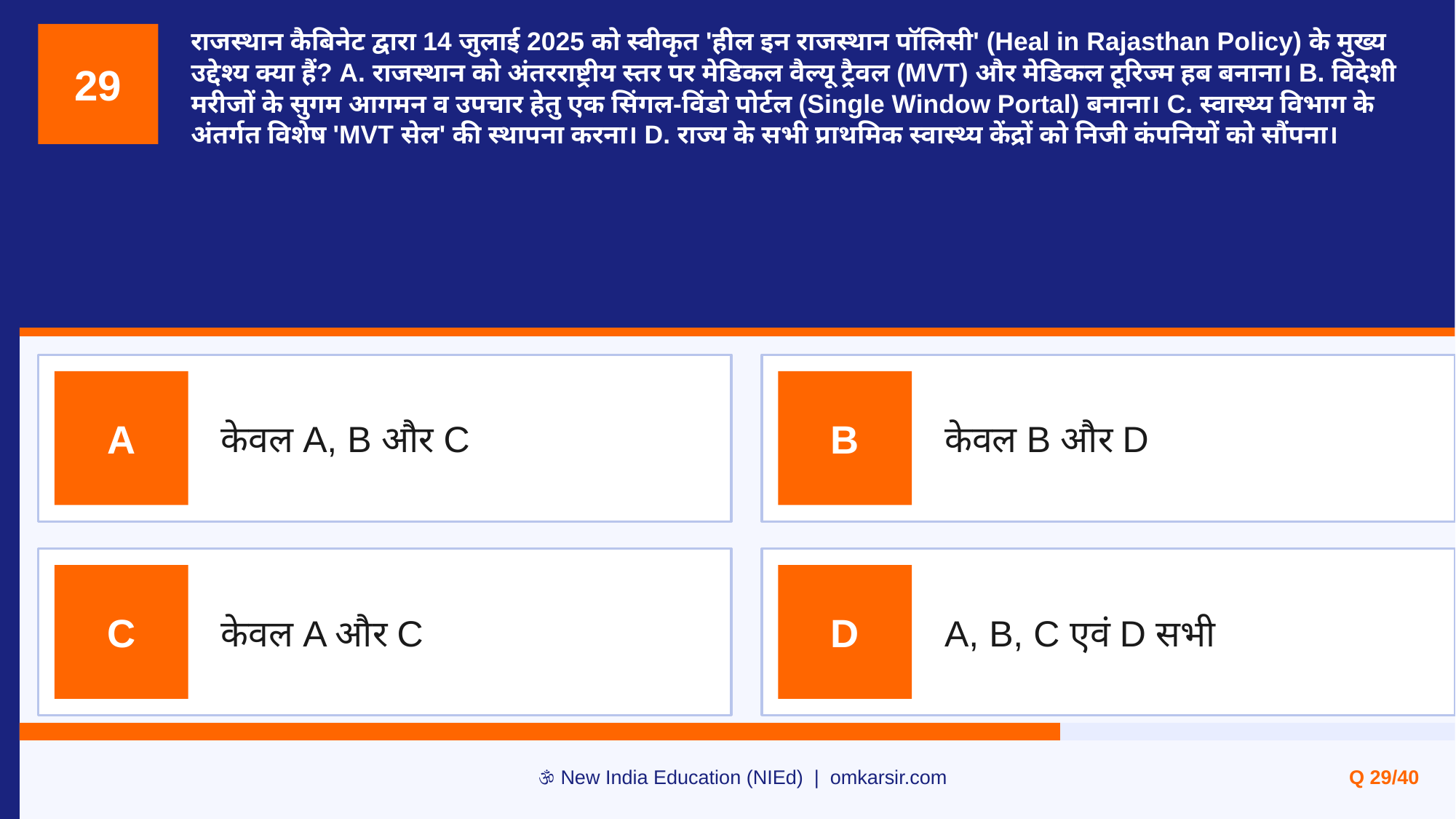

राजस्थान कैबिनेट द्वारा 14 जुलाई 2025 को स्वीकृत 'हील इन राजस्थान पॉलिसी' (Heal in Rajasthan Policy) के मुख्य उद्देश्य क्या हैं? A. राजस्थान को अंतरराष्ट्रीय स्तर पर मेडिकल वैल्यू ट्रैवल (MVT) और मेडिकल टूरिज्म हब बनाना। B. विदेशी मरीजों के सुगम आगमन व उपचार हेतु एक सिंगल-विंडो पोर्टल (Single Window Portal) बनाना। C. स्वास्थ्य विभाग के अंतर्गत विशेष 'MVT सेल' की स्थापना करना। D. राज्य के सभी प्राथमिक स्वास्थ्य केंद्रों को निजी कंपनियों को सौंपना।
29

केवल A, B और C
केवल B और D
A
B

केवल A और C
A, B, C एवं D सभी
C
D

🕉️ New India Education (NIEd)  |  omkarsir.com
Q 29/40